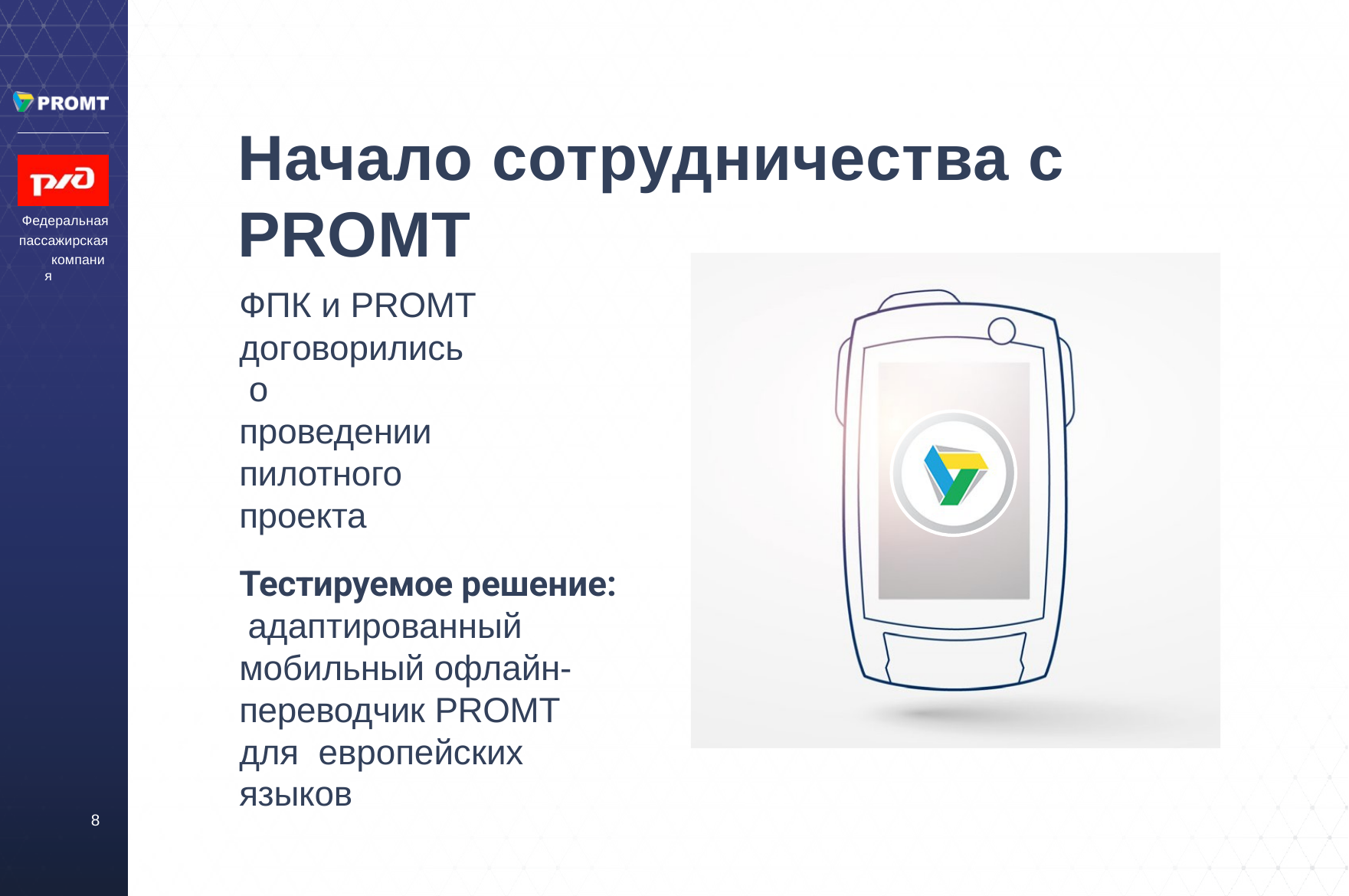

# Начало сотрудничества с PROMT

Федеральная  пассажирская
компания

ФПК и PROMT
договорились  о проведении
пилотного проекта
Тестируемое решение:  адаптированный  мобильный офлайн-  переводчик PROMT для  европейских языков

8